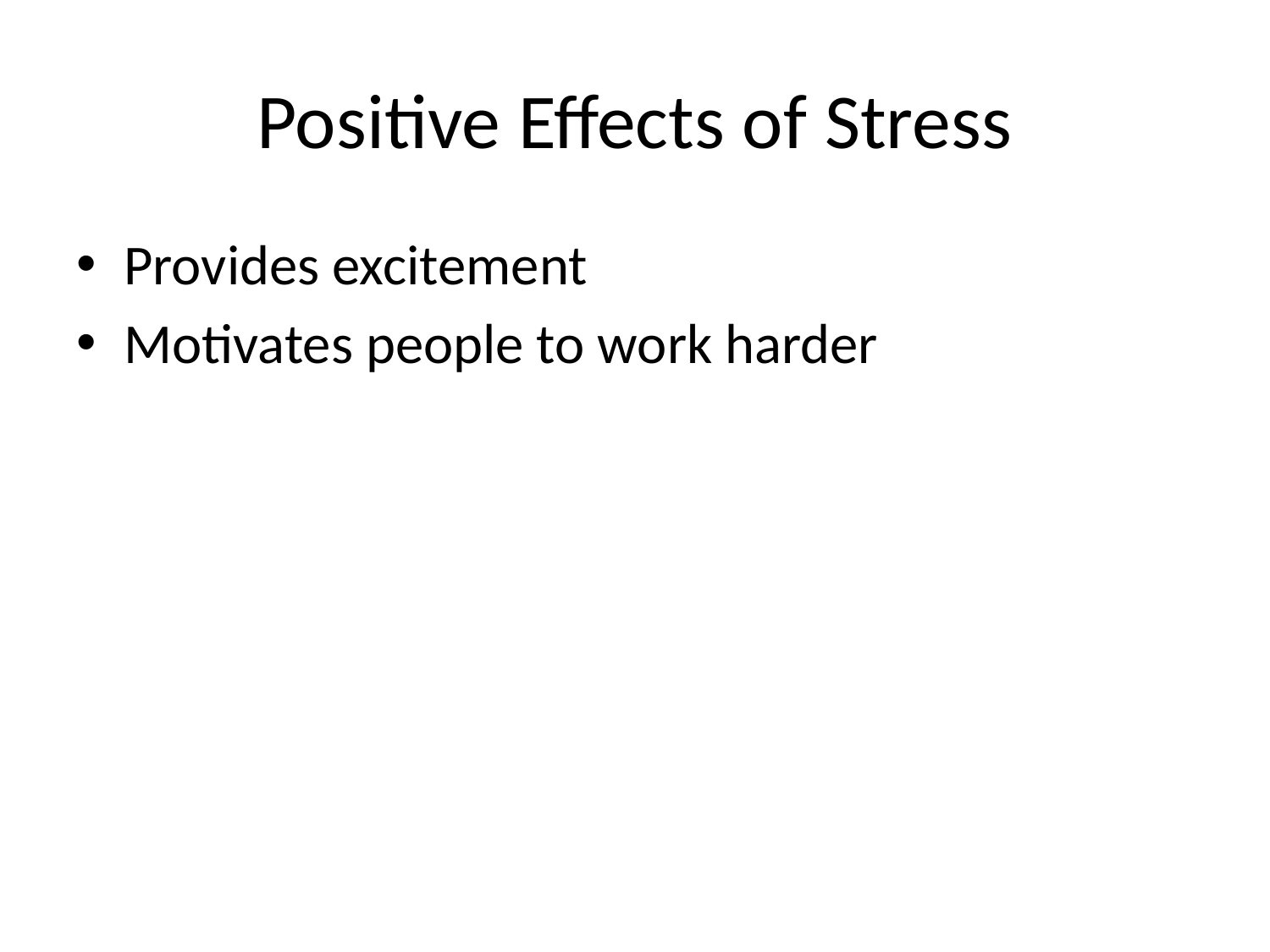

# Positive Effects of Stress
Provides excitement
Motivates people to work harder